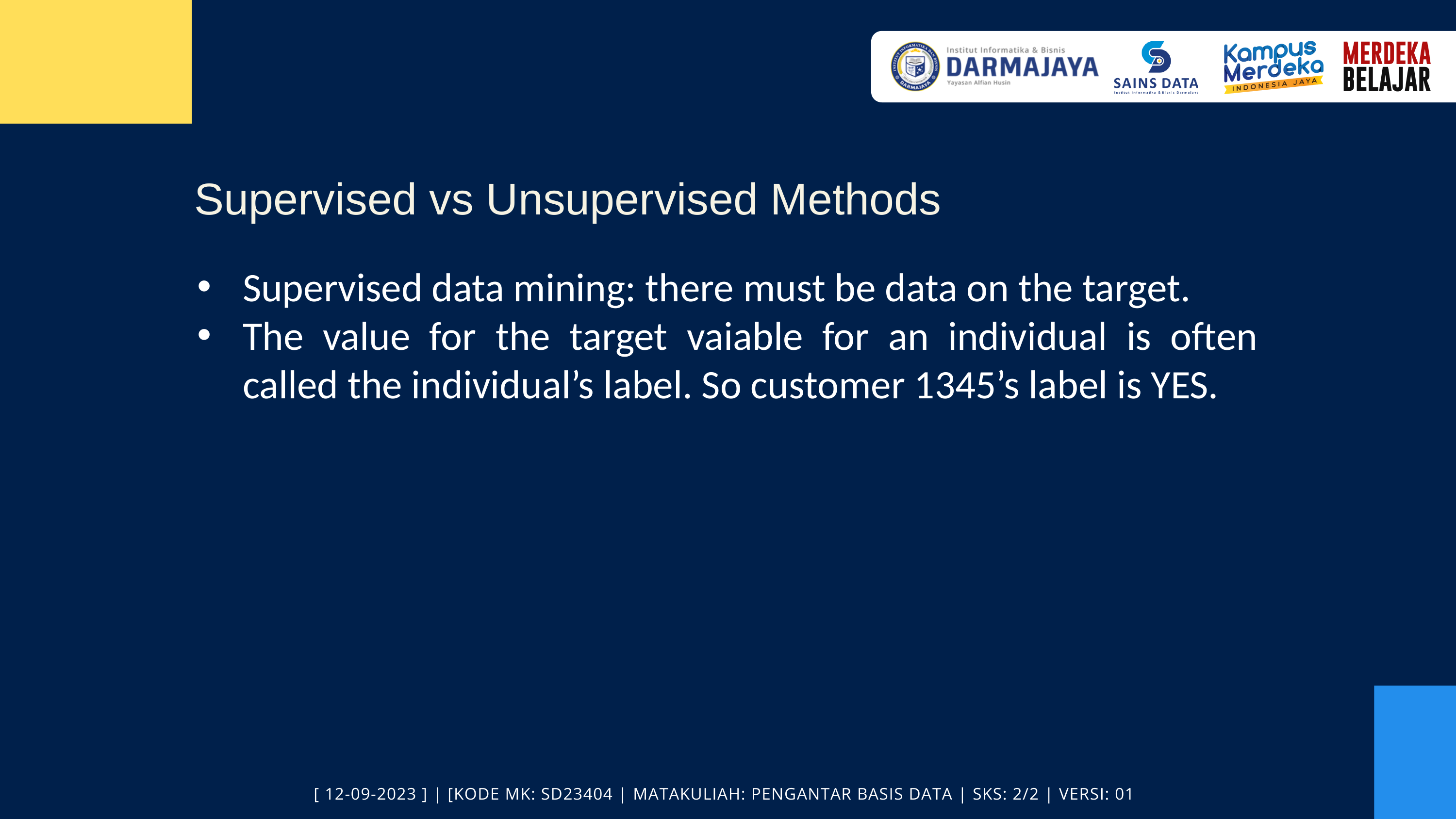

Supervised vs Unsupervised Methods
Supervised data mining: there must be data on the target.
The value for the target vaiable for an individual is often called the individual’s label. So customer 1345’s label is YES.

[ 12-09-2023 ] | [KODE MK: SD23404 | MATAKULIAH: PENGANTAR BASIS DATA | SKS: 2/2 | VERSI: 01